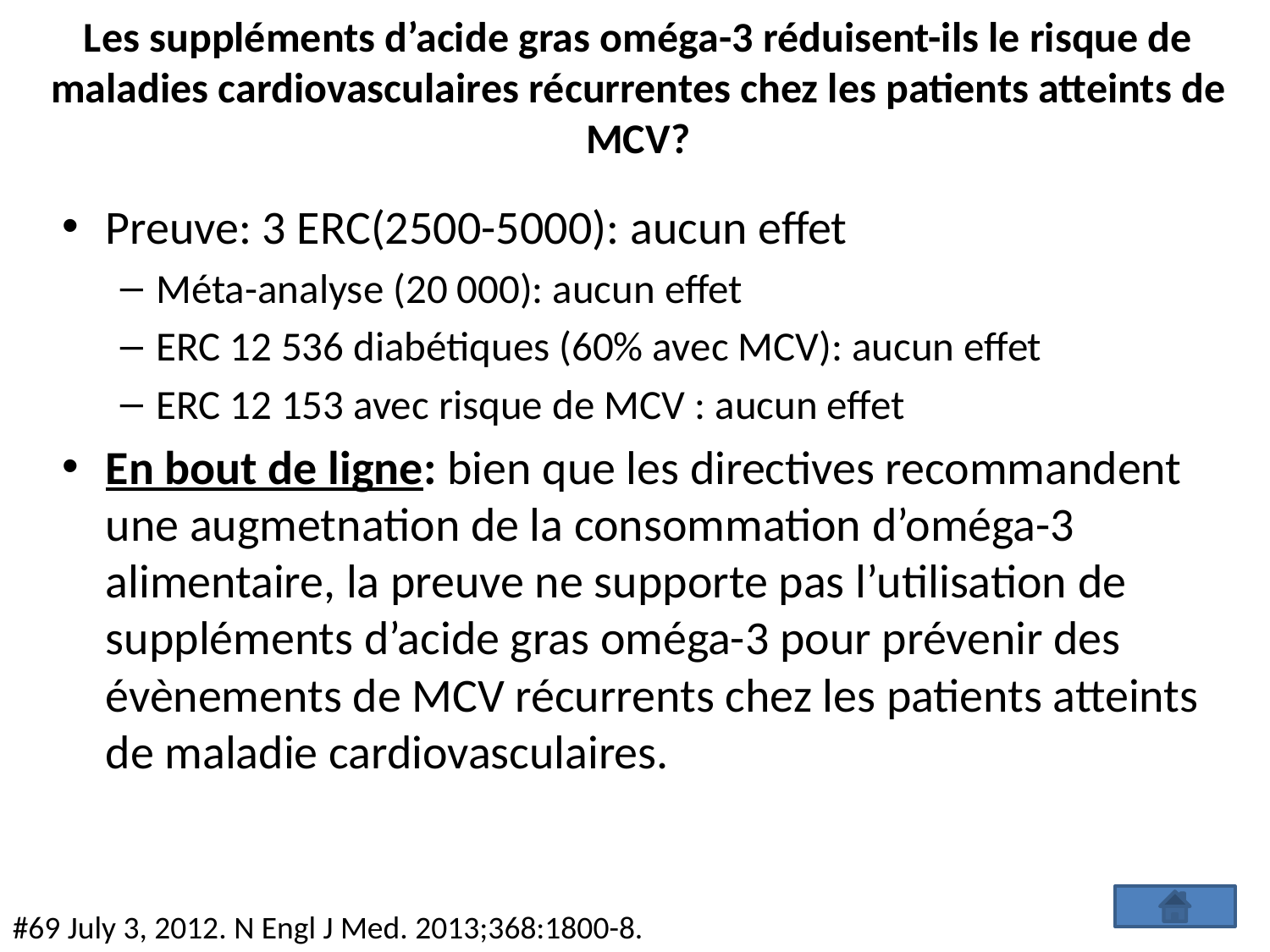

# Les suppléments d’acide gras oméga-3 réduisent-ils le risque de maladies cardiovasculaires récurrentes chez les patients atteints de MCV?
Preuve: 3 ERC(2500-5000): aucun effet
Méta-analyse (20 000): aucun effet
ERC 12 536 diabétiques (60% avec MCV): aucun effet
ERC 12 153 avec risque de MCV : aucun effet
En bout de ligne: bien que les directives recommandent une augmetnation de la consommation d’oméga-3 alimentaire, la preuve ne supporte pas l’utilisation de suppléments d’acide gras oméga-3 pour prévenir des évènements de MCV récurrents chez les patients atteints de maladie cardiovasculaires.

#69 July 3, 2012. N Engl J Med. 2013;368:1800-8.